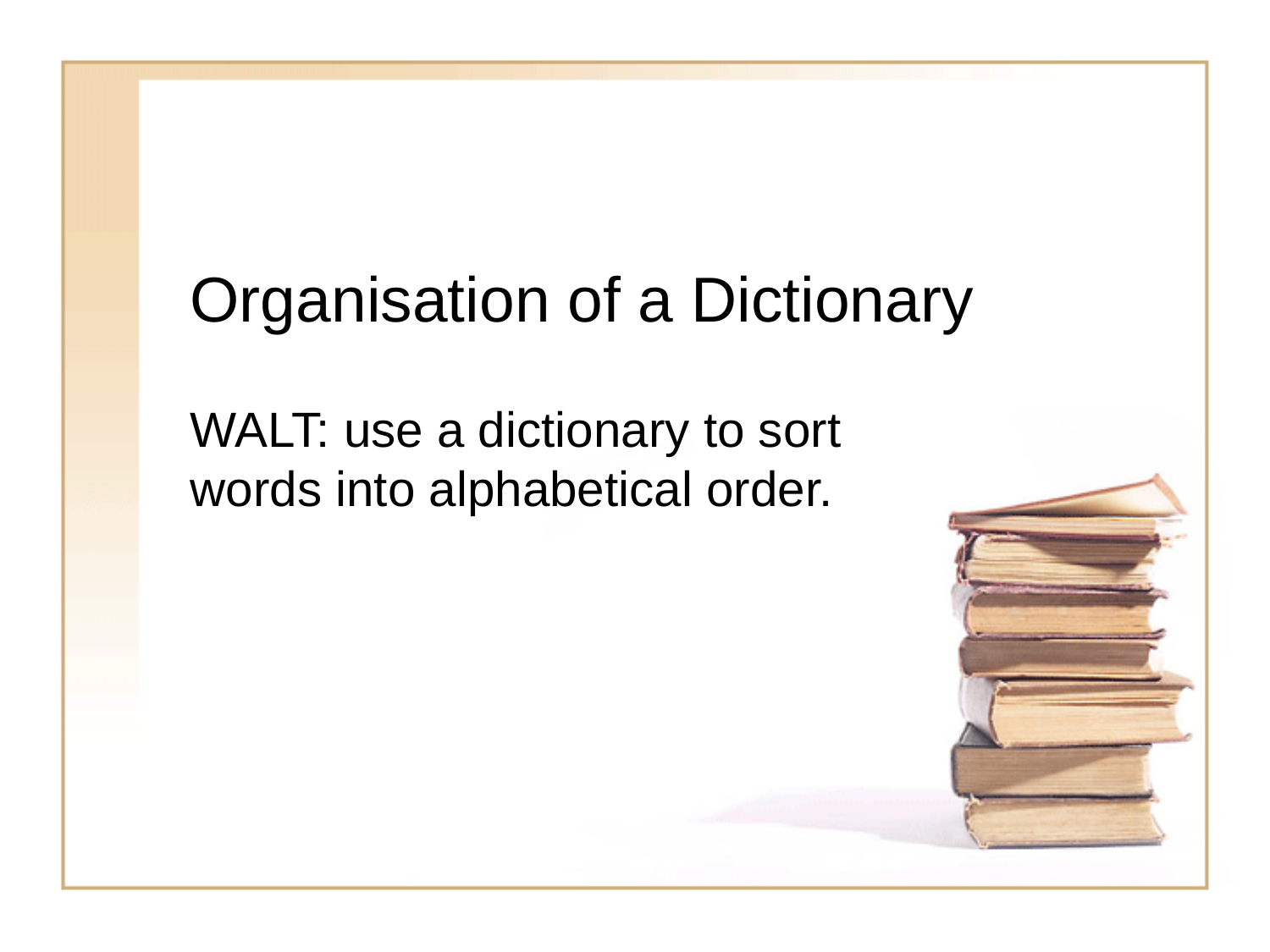

# Organisation of a Dictionary
WALT: use a dictionary to sort words into alphabetical order.